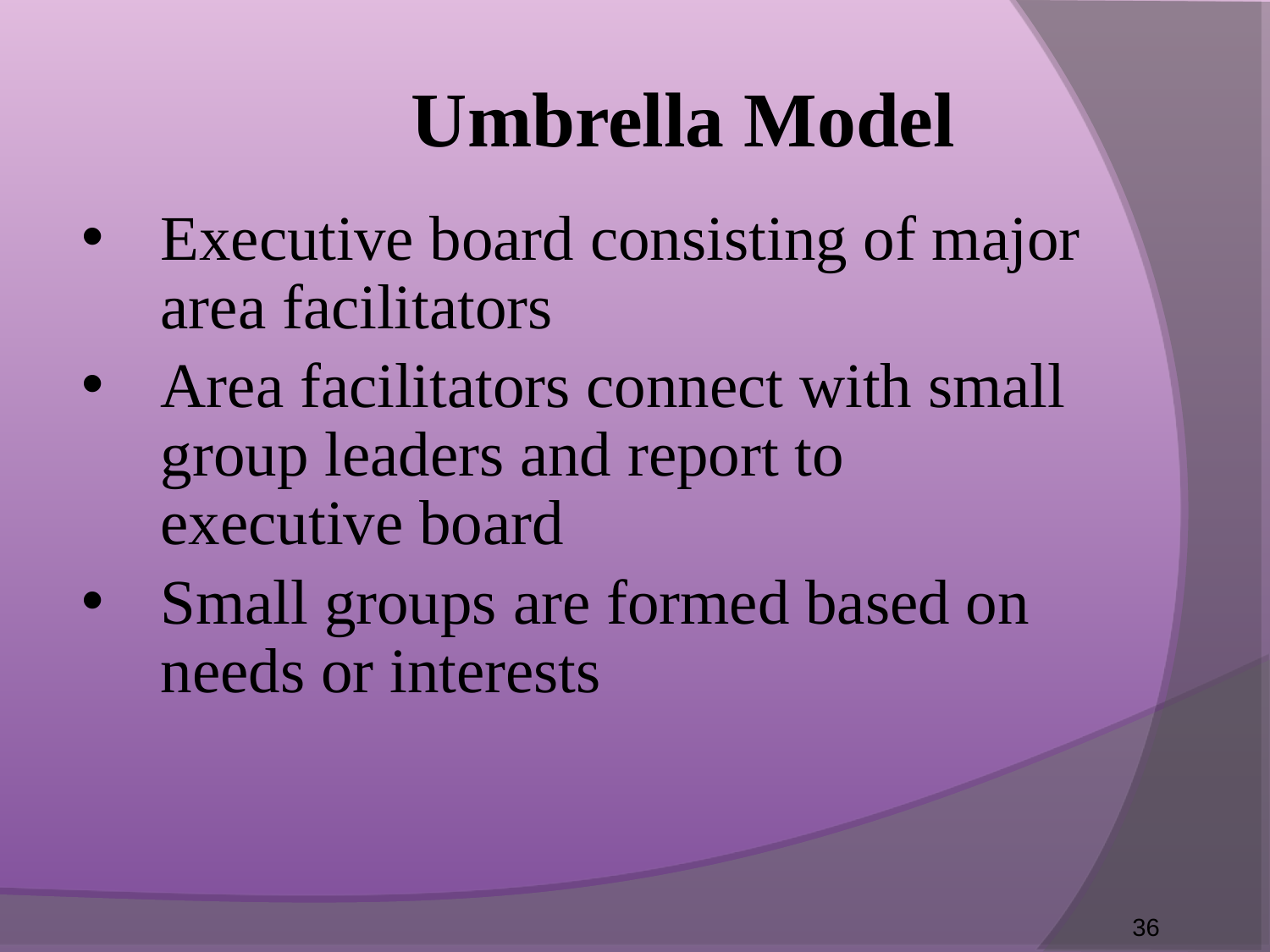

Umbrella Model
Executive board consisting of major area facilitators
Area facilitators connect with small group leaders and report to executive board
Small groups are formed based on needs or interests

36